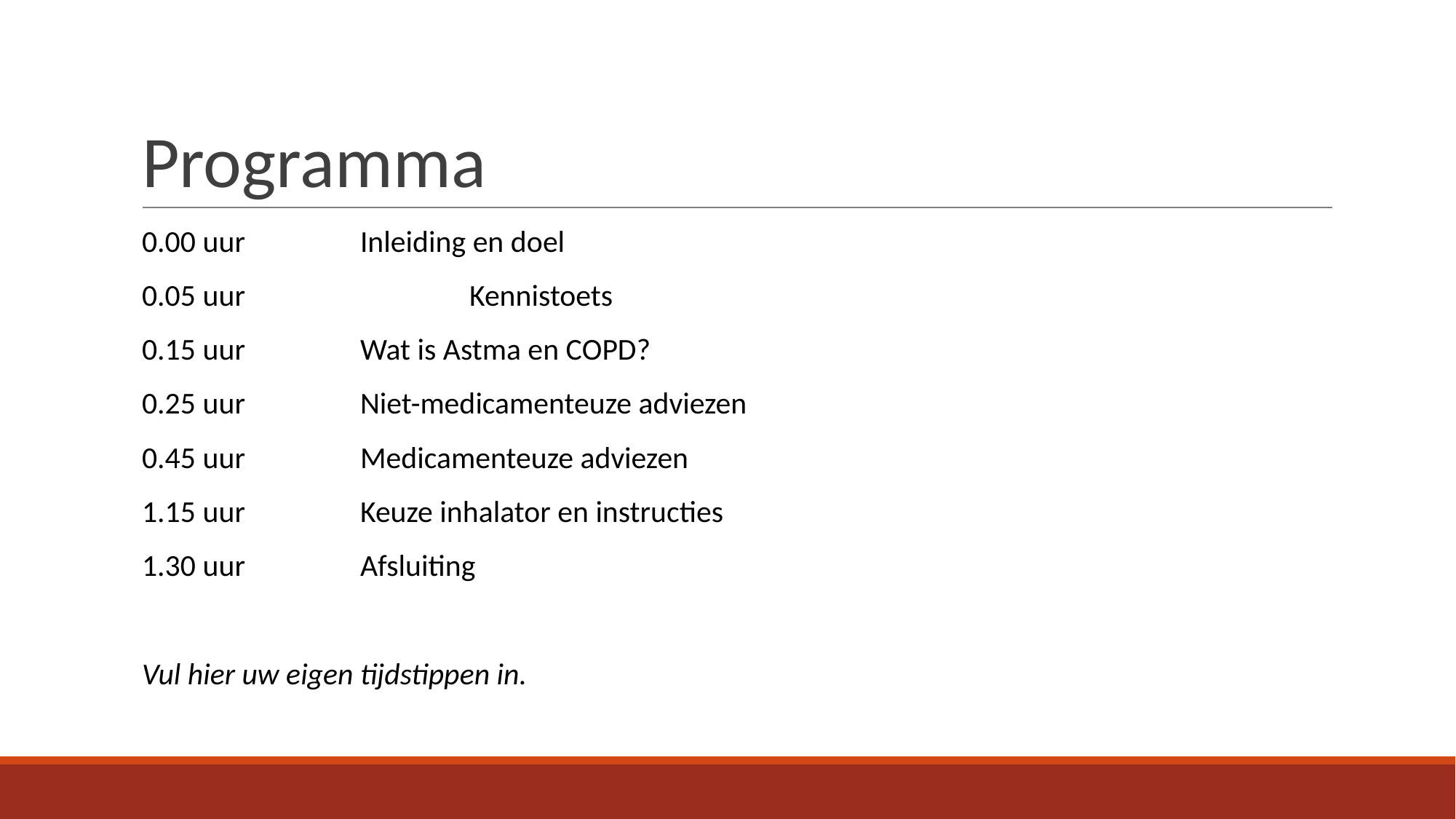

# Programma
0.00 uur		Inleiding en doel
0.05 uur 		Kennistoets
0.15 uur		Wat is Astma en COPD?
0.25 uur		Niet-medicamenteuze adviezen
0.45 uur		Medicamenteuze adviezen
1.15 uur		Keuze inhalator en instructies
1.30 uur		Afsluiting

Vul hier uw eigen tijdstippen in.